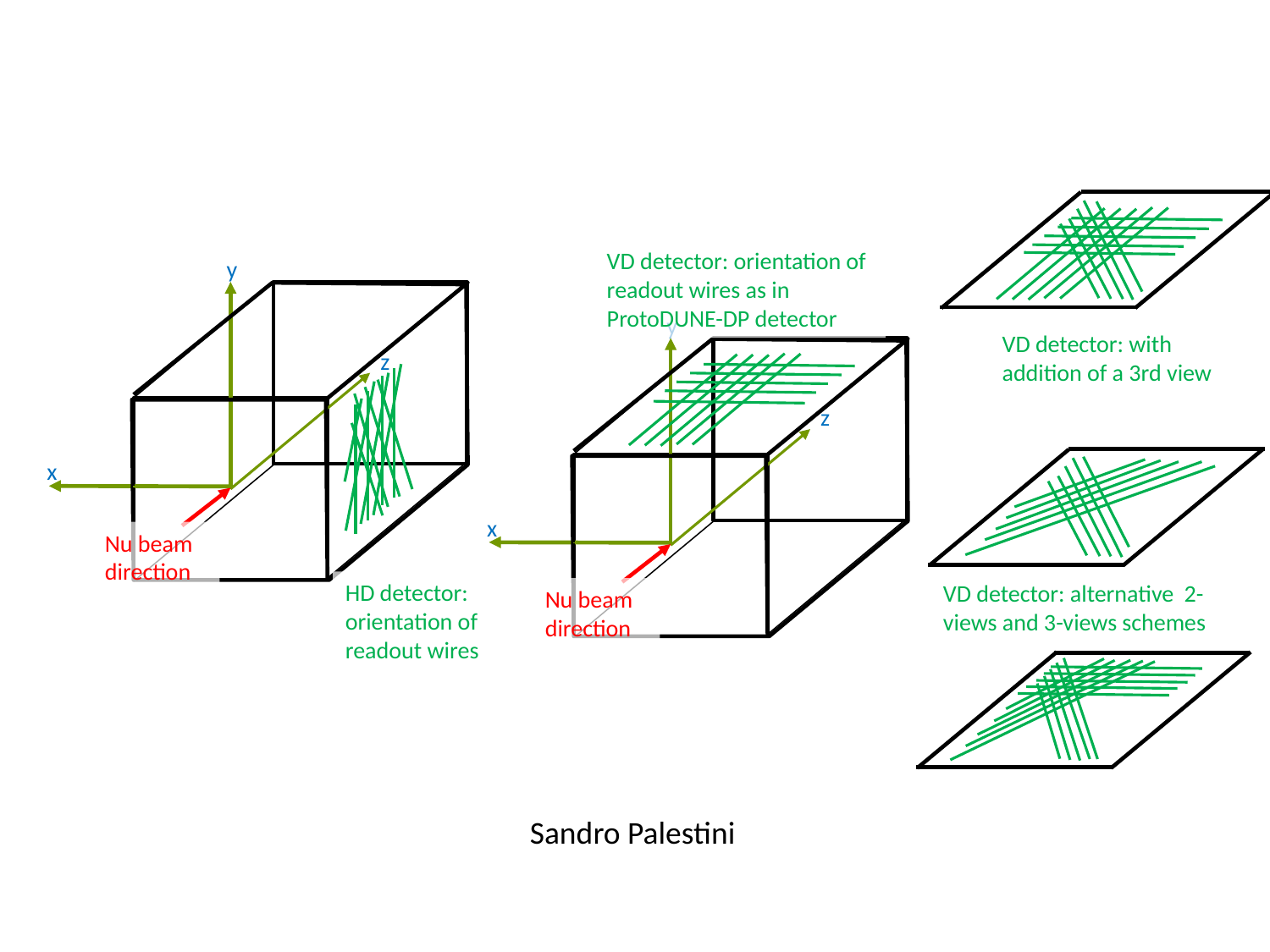

VD detector: orientation of readout wires as in  ProtoDUNE-DP detector
y

z

x
Nu beam  direction
y

VD detector: with addition of a 3rd view
z

x
Nu beam  direction
HD detector:
orientation of readout wires
VD detector: alternative  2-views and 3-views schemes
Sandro Palestini